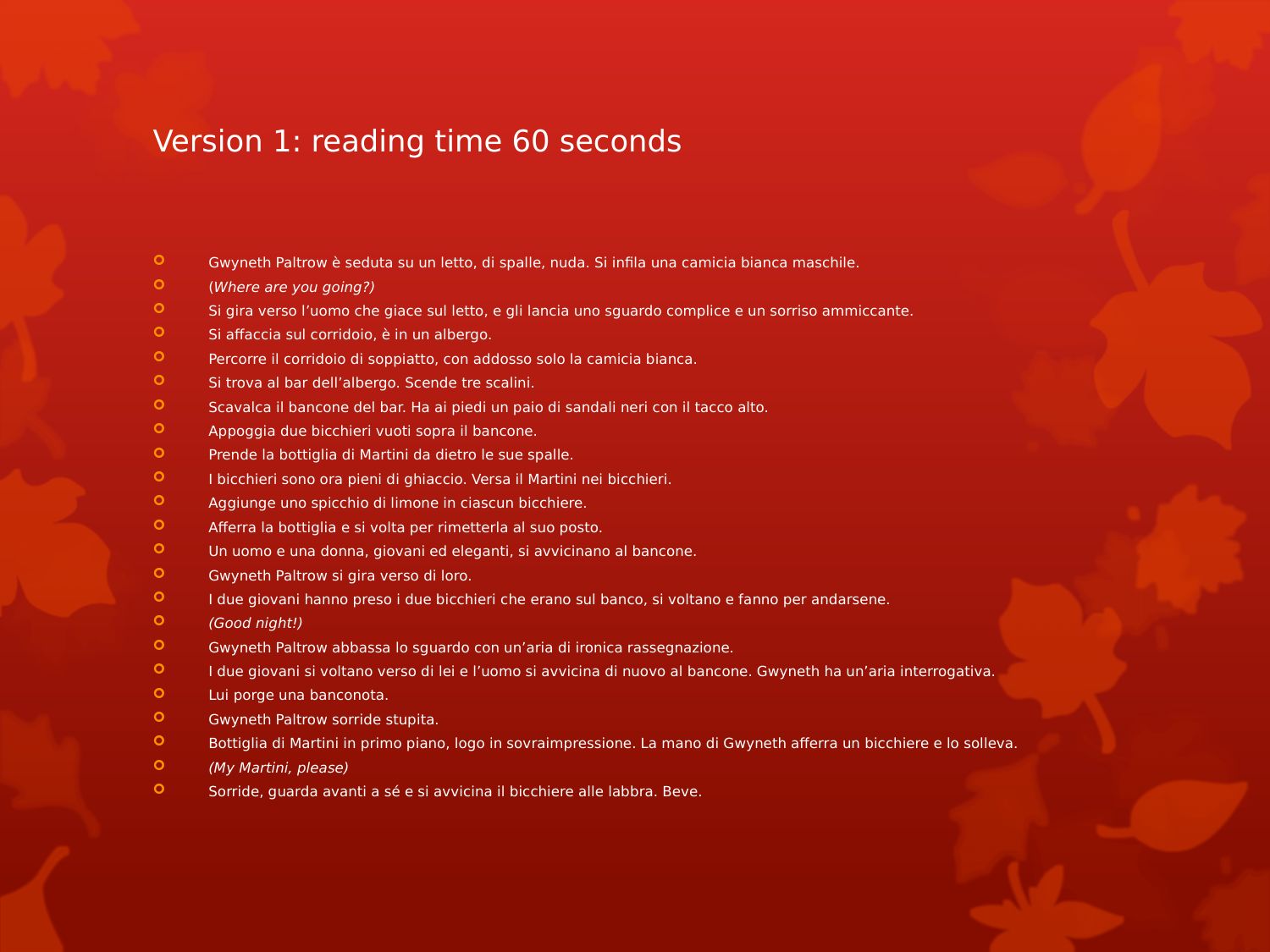

# Version 1: reading time 60 seconds
Gwyneth Paltrow è seduta su un letto, di spalle, nuda. Si infila una camicia bianca maschile.
(Where are you going?)
Si gira verso l’uomo che giace sul letto, e gli lancia uno sguardo complice e un sorriso ammiccante.
Si affaccia sul corridoio, è in un albergo.
Percorre il corridoio di soppiatto, con addosso solo la camicia bianca.
Si trova al bar dell’albergo. Scende tre scalini.
Scavalca il bancone del bar. Ha ai piedi un paio di sandali neri con il tacco alto.
Appoggia due bicchieri vuoti sopra il bancone.
Prende la bottiglia di Martini da dietro le sue spalle.
I bicchieri sono ora pieni di ghiaccio. Versa il Martini nei bicchieri.
Aggiunge uno spicchio di limone in ciascun bicchiere.
Afferra la bottiglia e si volta per rimetterla al suo posto.
Un uomo e una donna, giovani ed eleganti, si avvicinano al bancone.
Gwyneth Paltrow si gira verso di loro.
I due giovani hanno preso i due bicchieri che erano sul banco, si voltano e fanno per andarsene.
(Good night!)
Gwyneth Paltrow abbassa lo sguardo con un’aria di ironica rassegnazione.
I due giovani si voltano verso di lei e l’uomo si avvicina di nuovo al bancone. Gwyneth ha un’aria interrogativa.
Lui porge una banconota.
Gwyneth Paltrow sorride stupita.
Bottiglia di Martini in primo piano, logo in sovraimpressione. La mano di Gwyneth afferra un bicchiere e lo solleva.
(My Martini, please)
Sorride, guarda avanti a sé e si avvicina il bicchiere alle labbra. Beve.